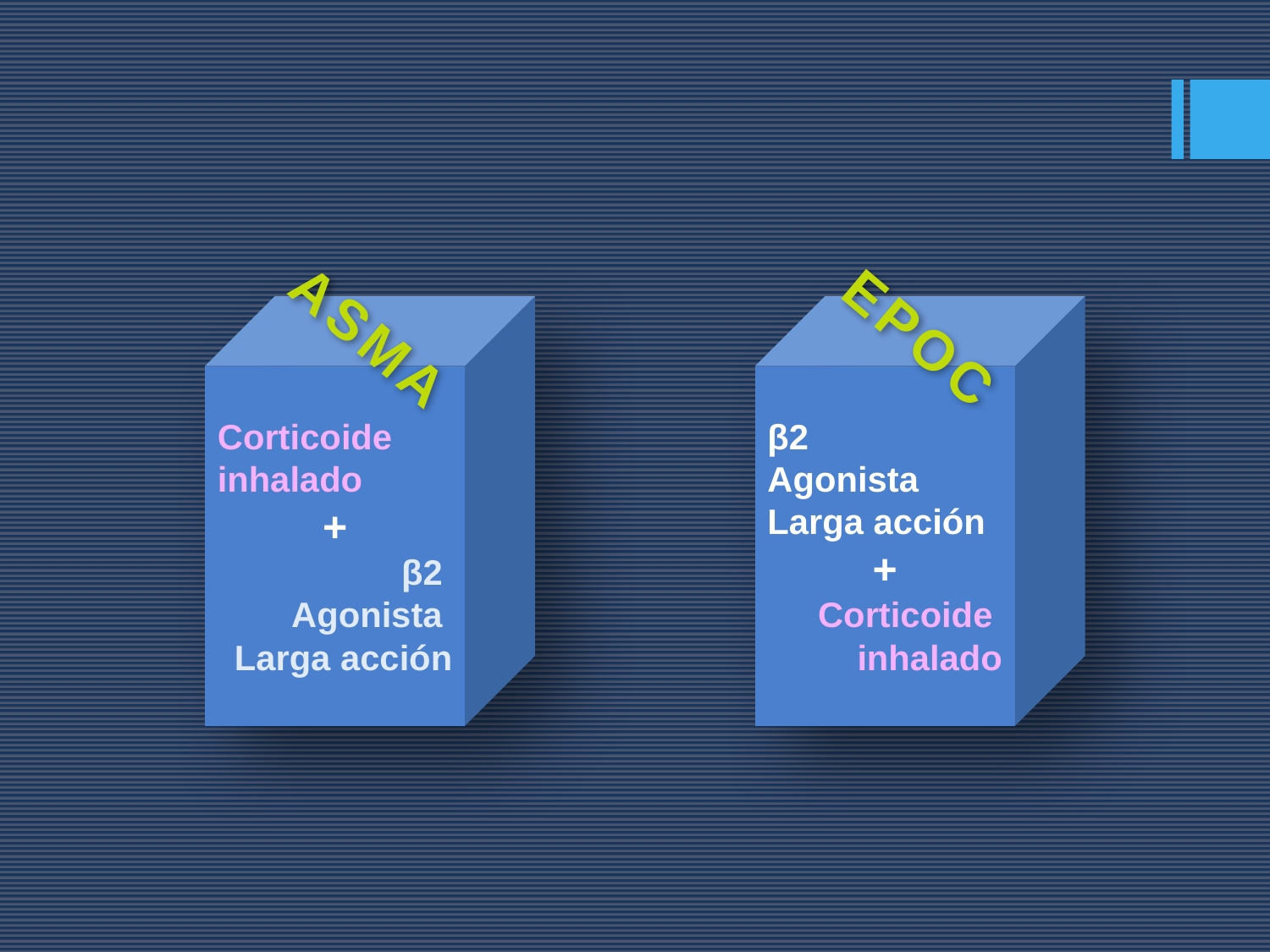

ASMA
Corticoide
inhalado
+
β2
Agonista
Larga acción
β2
Agonista
Larga acción
+
Corticoide
inhalado
EPOC